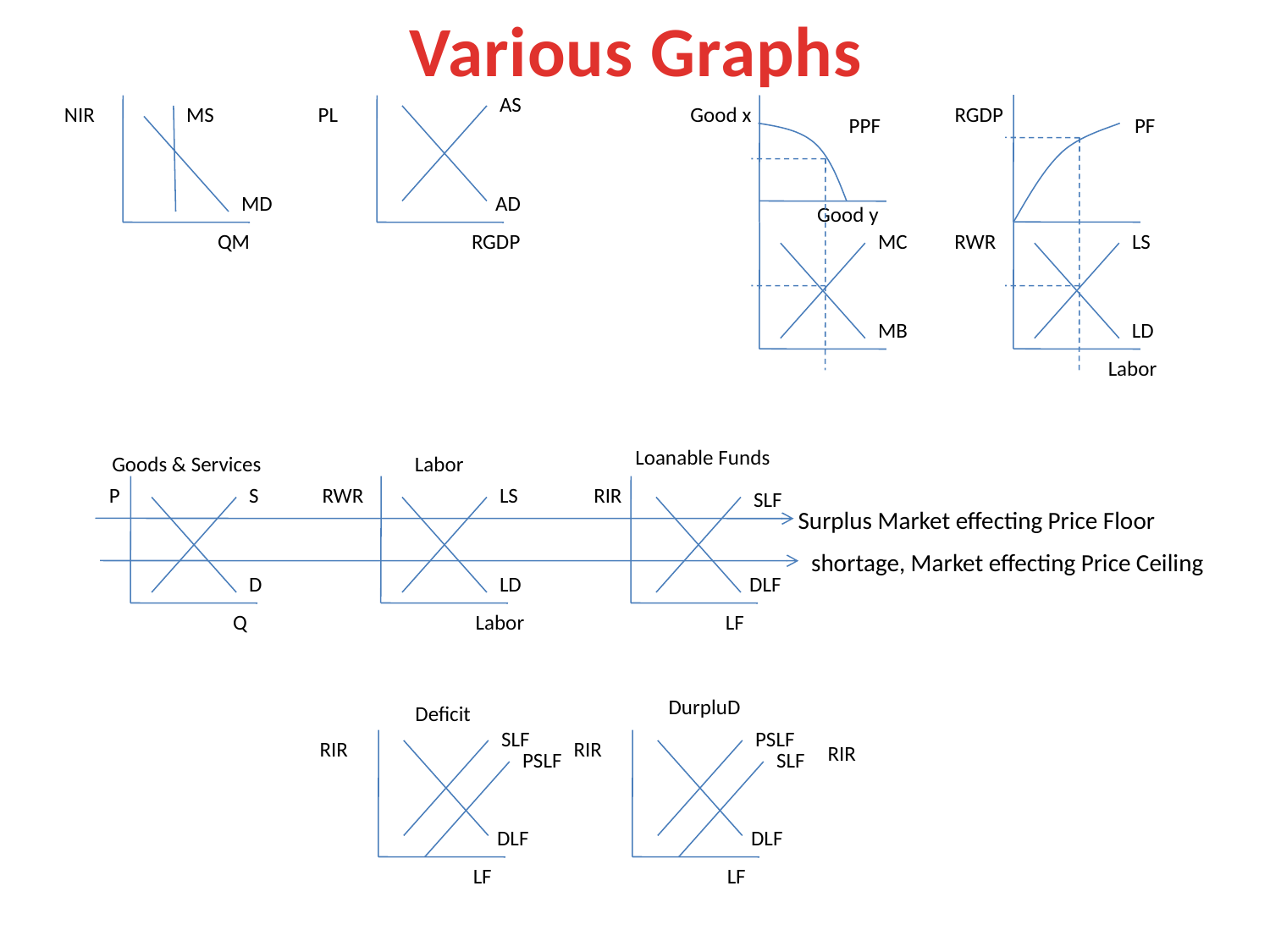

Various Graphs
AS
NIR
MS
PL
RGDP
Good x
PF
PPF

MD
AD
Good y
MC
LS
RWR
QM
RGDP
MB
LD
Labor
Loanable Funds
Goods & Services
Labor
P
S
LS
RIR
RWR
SLF
Surplus Market effecting Price Floor
shortage, Market effecting Price Ceiling
D
LD
DLF
Q
Labor
LF
DurpluD
Deficit
SLF
PSLF
RIR
RIR
RIR
PSLF
SLF
DLF
DLF
LF
LF